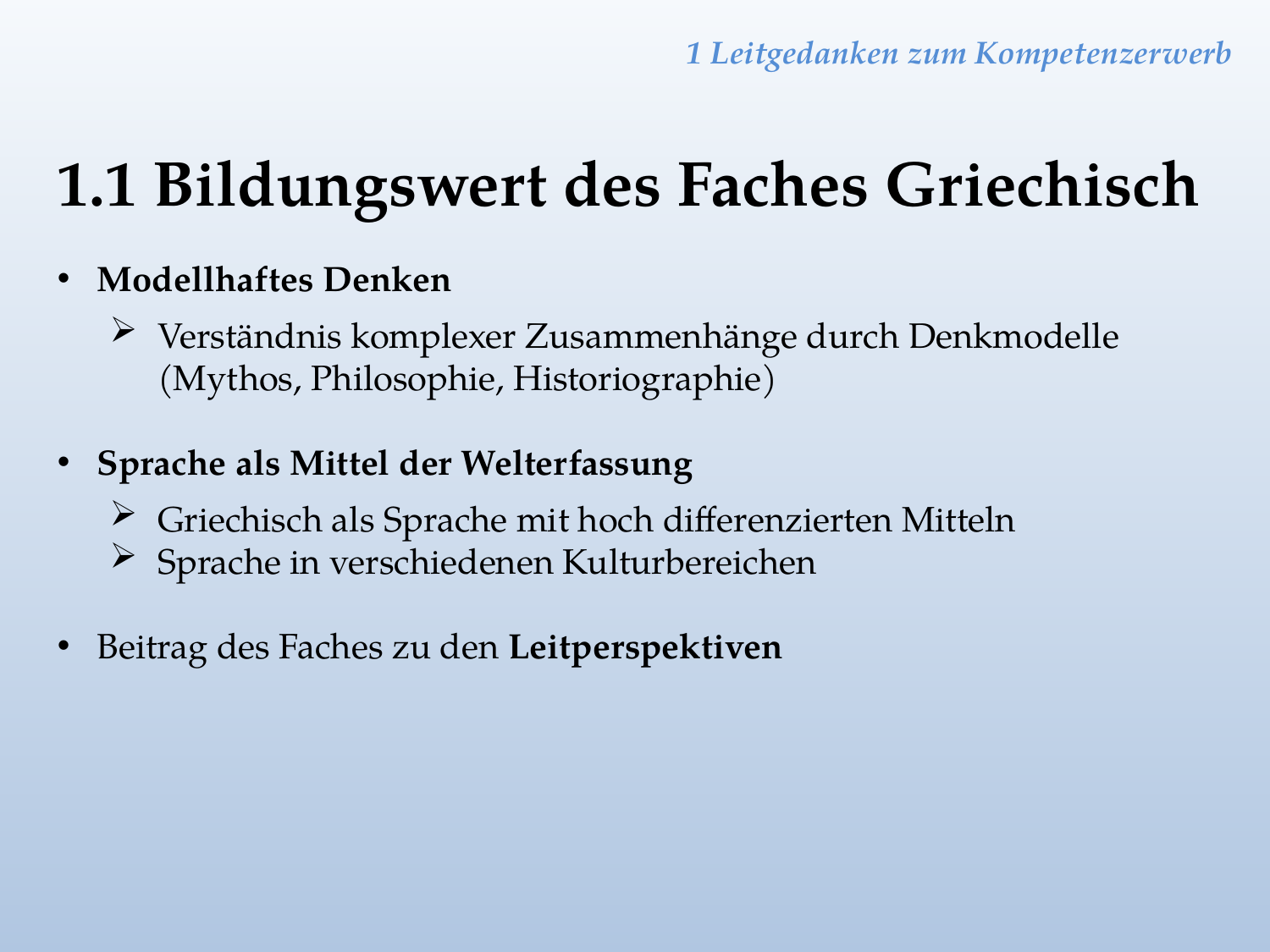

1 Leitgedanken zum Kompetenzerwerb
1.1 Bildungswert des Faches Griechisch

Modellhaftes Denken
Verständnis komplexer Zusammenhänge durch Denkmodelle (Mythos, Philosophie, Historiographie)

Sprache als Mittel der Welterfassung
Griechisch als Sprache mit hoch differenzierten Mitteln
Sprache in verschiedenen Kulturbereichen

Beitrag des Faches zu den Leitperspektiven